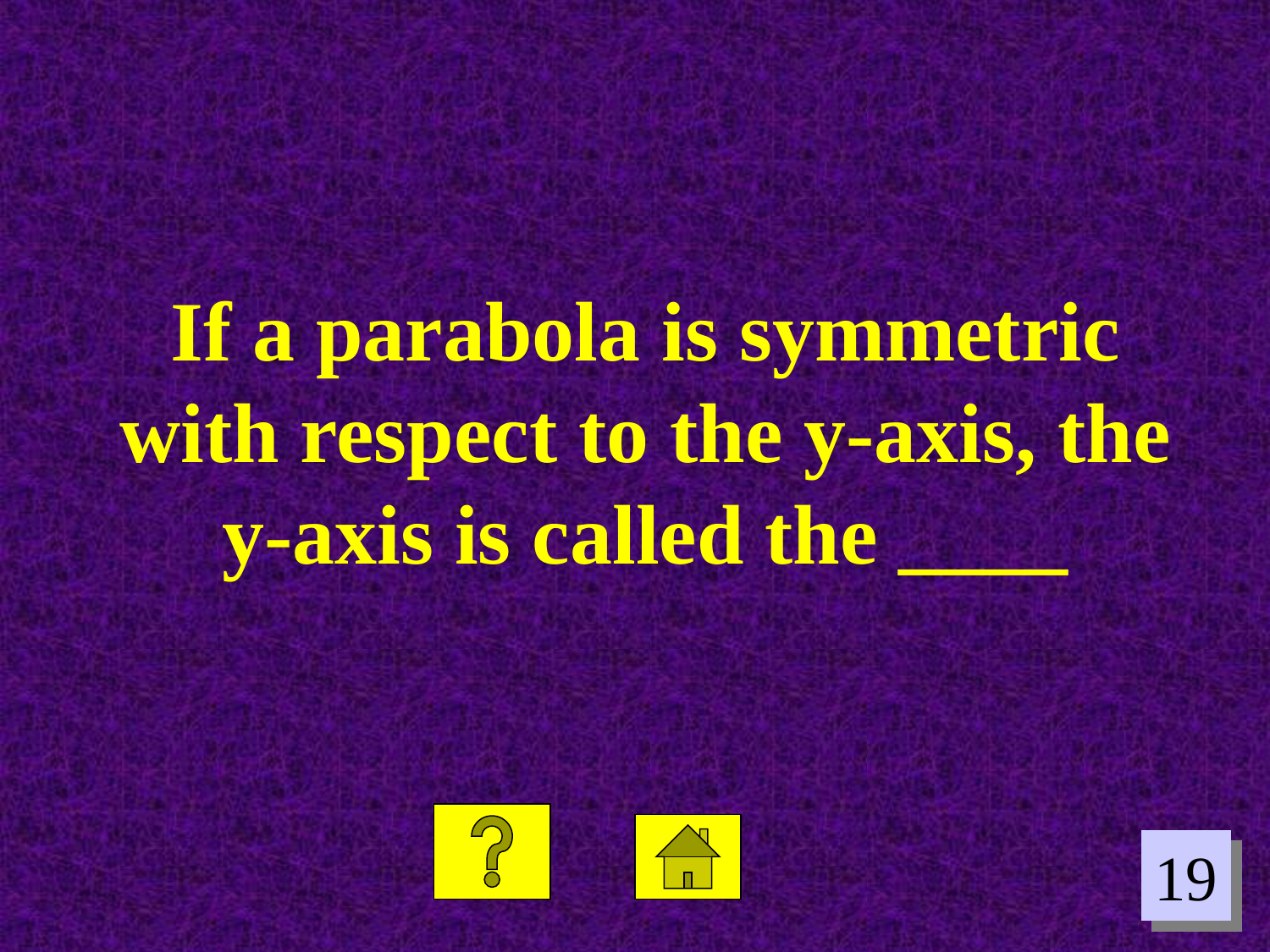

If a parabola is symmetric with respect to the y-axis, the y-axis is called the ____

19